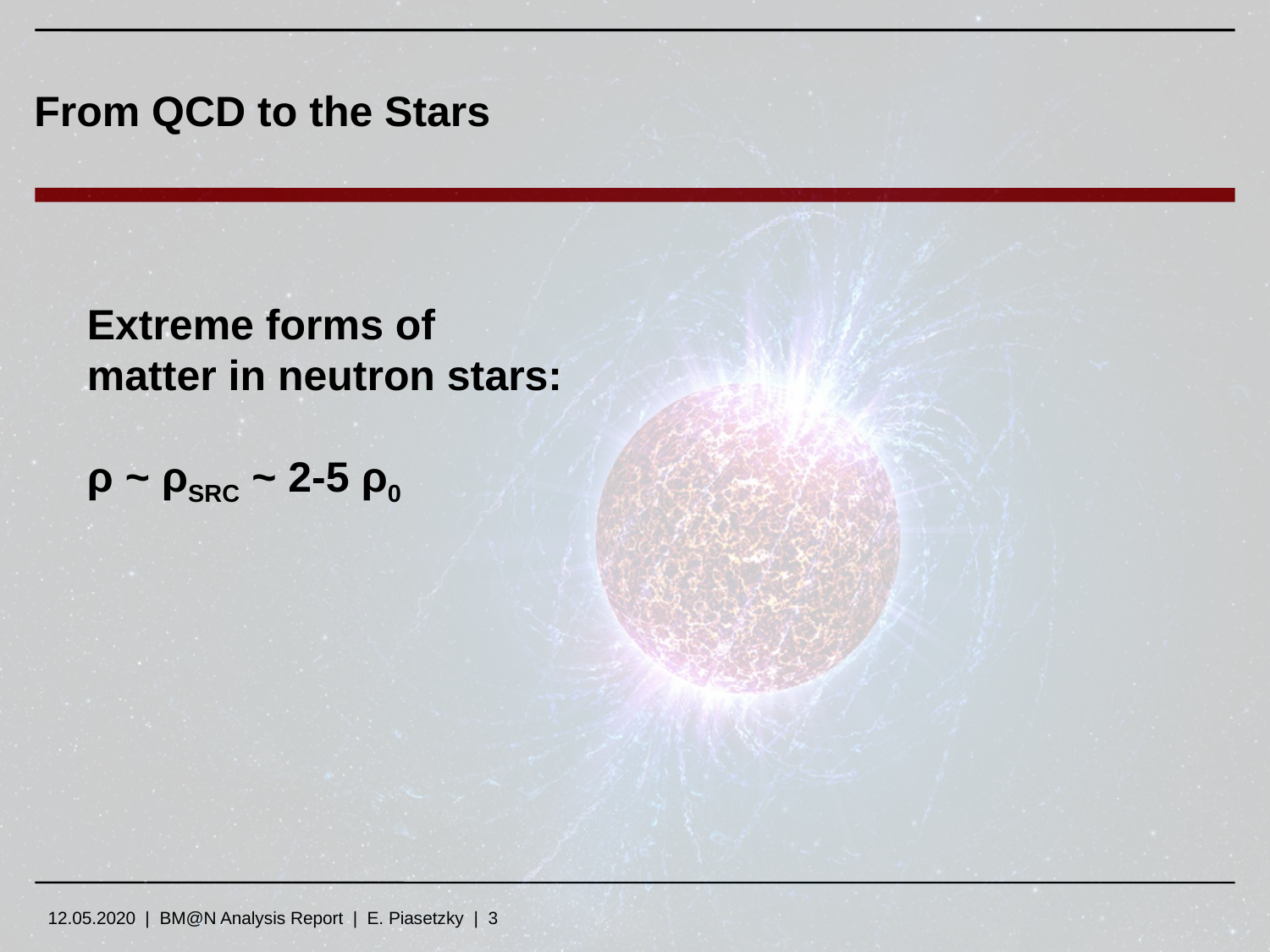

From QCD to the Stars
Extreme forms of matter in neutron stars:

ρ ~ ρSRC ~ 2-5 ρ0